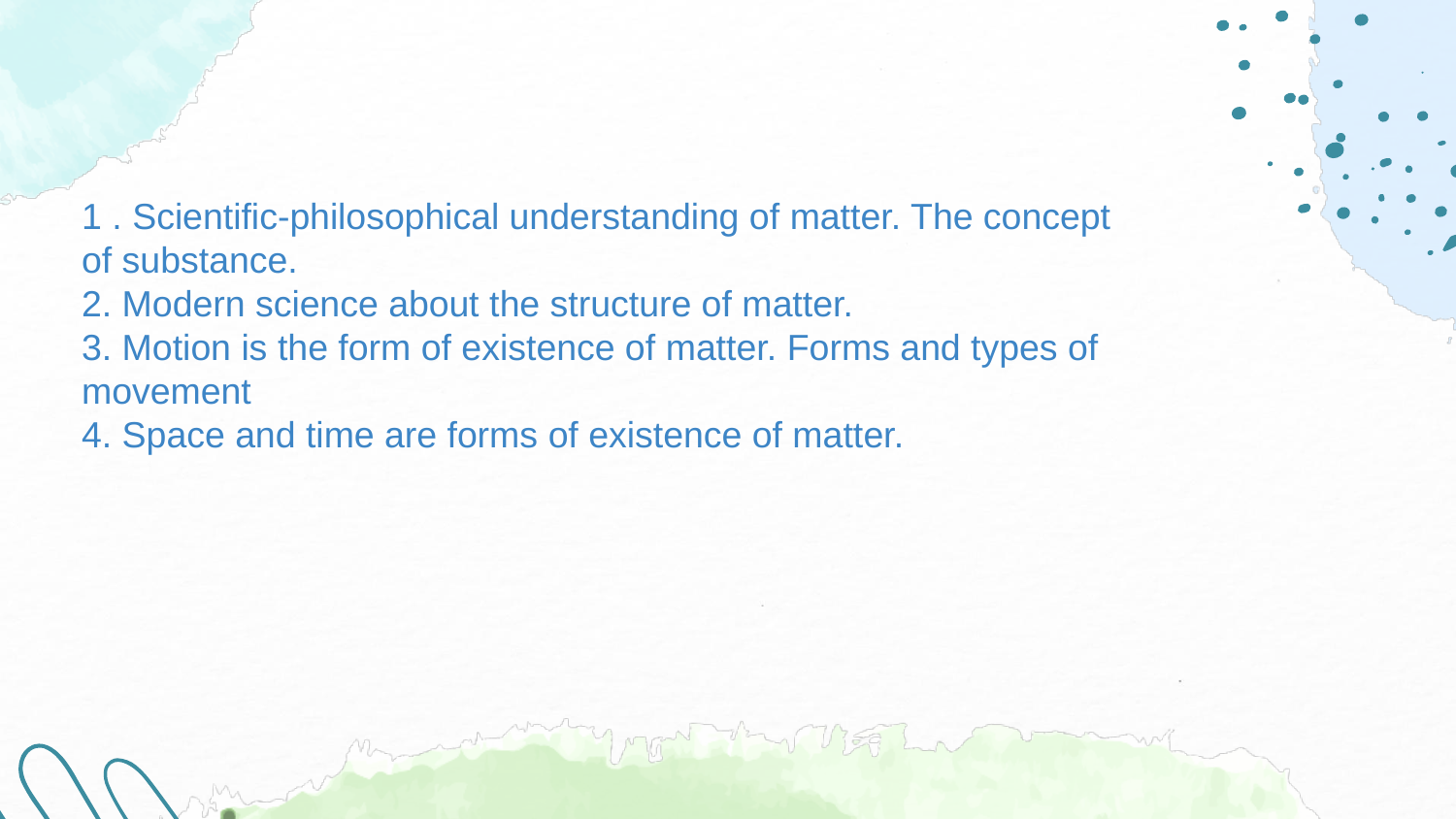

1 . Scientific-philosophical understanding of matter. The concept of substance.
2. Modern science about the structure of matter.
3. Motion is the form of existence of matter. Forms and types of movement
4. Space and time are forms of existence of matter.